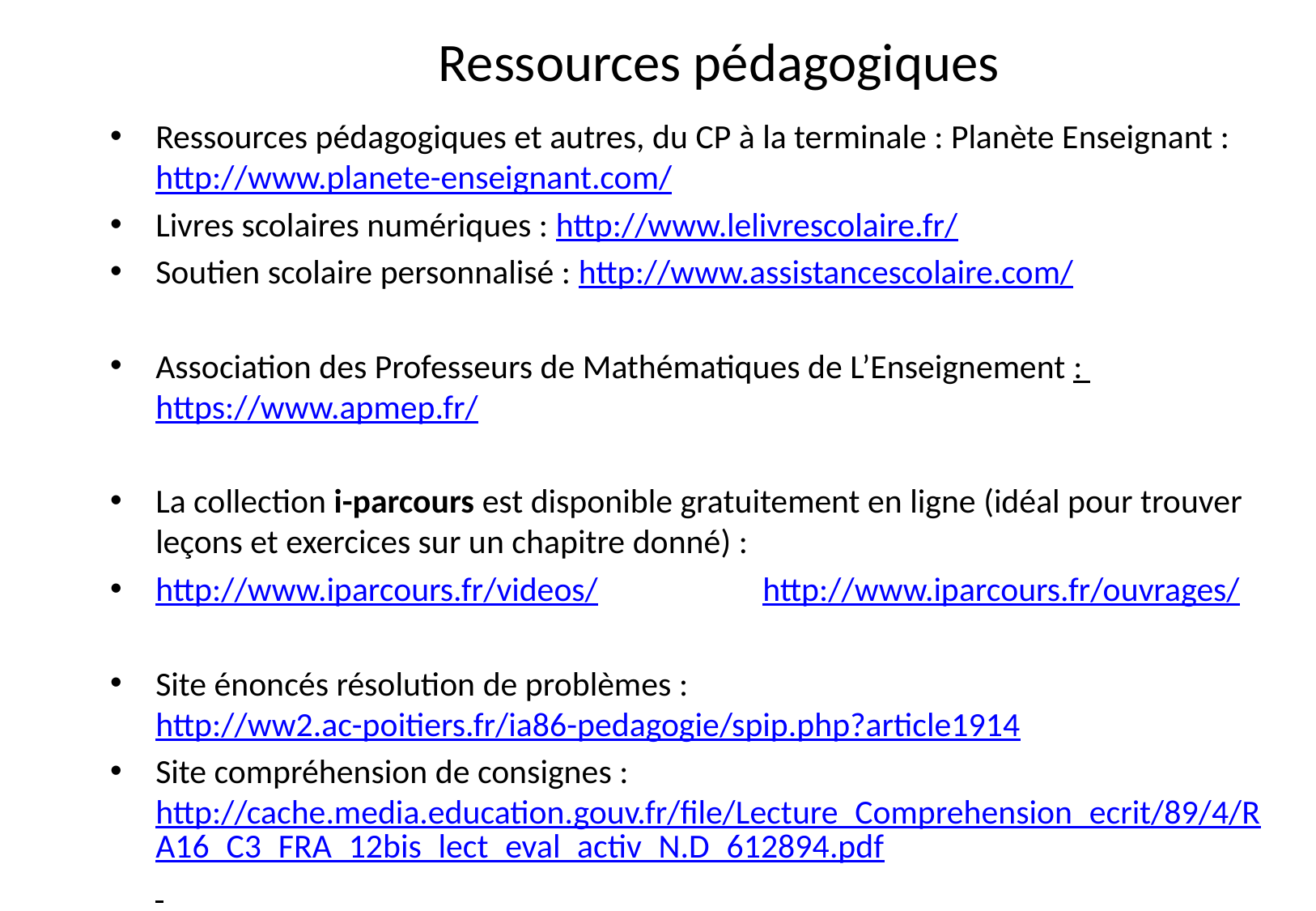

# Ressources pédagogiques
Ressources pédagogiques et autres, du CP à la terminale : Planète Enseignant : http://www.planete-enseignant.com/
Livres scolaires numériques : http://www.lelivrescolaire.fr/
Soutien scolaire personnalisé : http://www.assistancescolaire.com/

Association des Professeurs de Mathématiques de L’Enseignement : https://www.apmep.fr/

La collection i-parcours est disponible gratuitement en ligne (idéal pour trouver leçons et exercices sur un chapitre donné) :
http://www.iparcours.fr/videos/		http://www.iparcours.fr/ouvrages/

Site énoncés résolution de problèmes : http://ww2.ac-poitiers.fr/ia86-pedagogie/spip.php?article1914
Site compréhension de consignes : http://cache.media.education.gouv.fr/file/Lecture_Comprehension_ecrit/89/4/RA16_C3_FRA_12bis_lect_eval_activ_N.D_612894.pdf